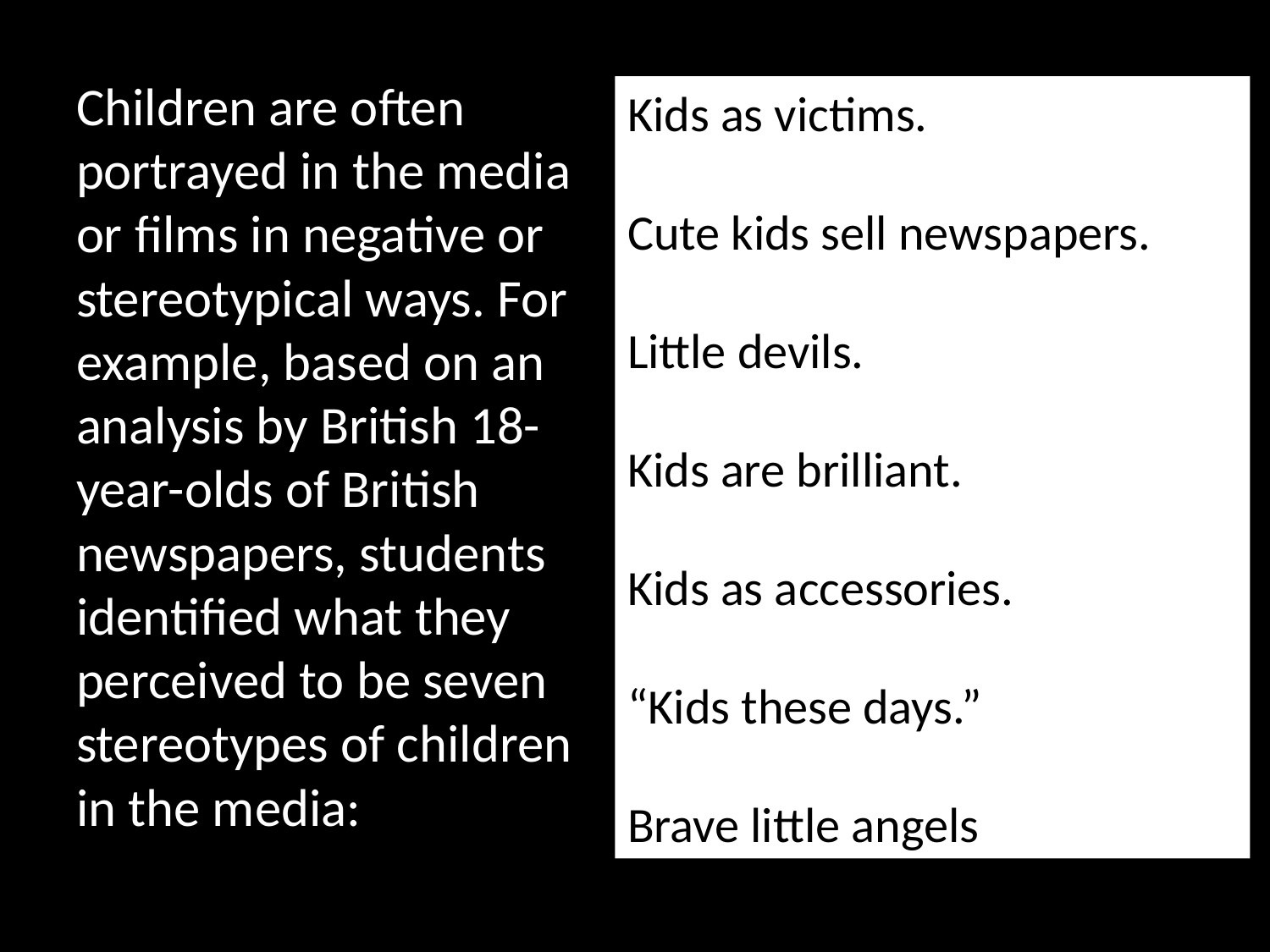

Children are often portrayed in the media or films in negative or stereotypical ways. For example, based on an analysis by British 18-year-olds of British newspapers, students identified what they perceived to be seven stereotypes of children in the media:

Kids as victims.
Cute kids sell newspapers.
Little devils.
Kids are brilliant.
Kids as accessories.
“Kids these days.”
Brave little angels